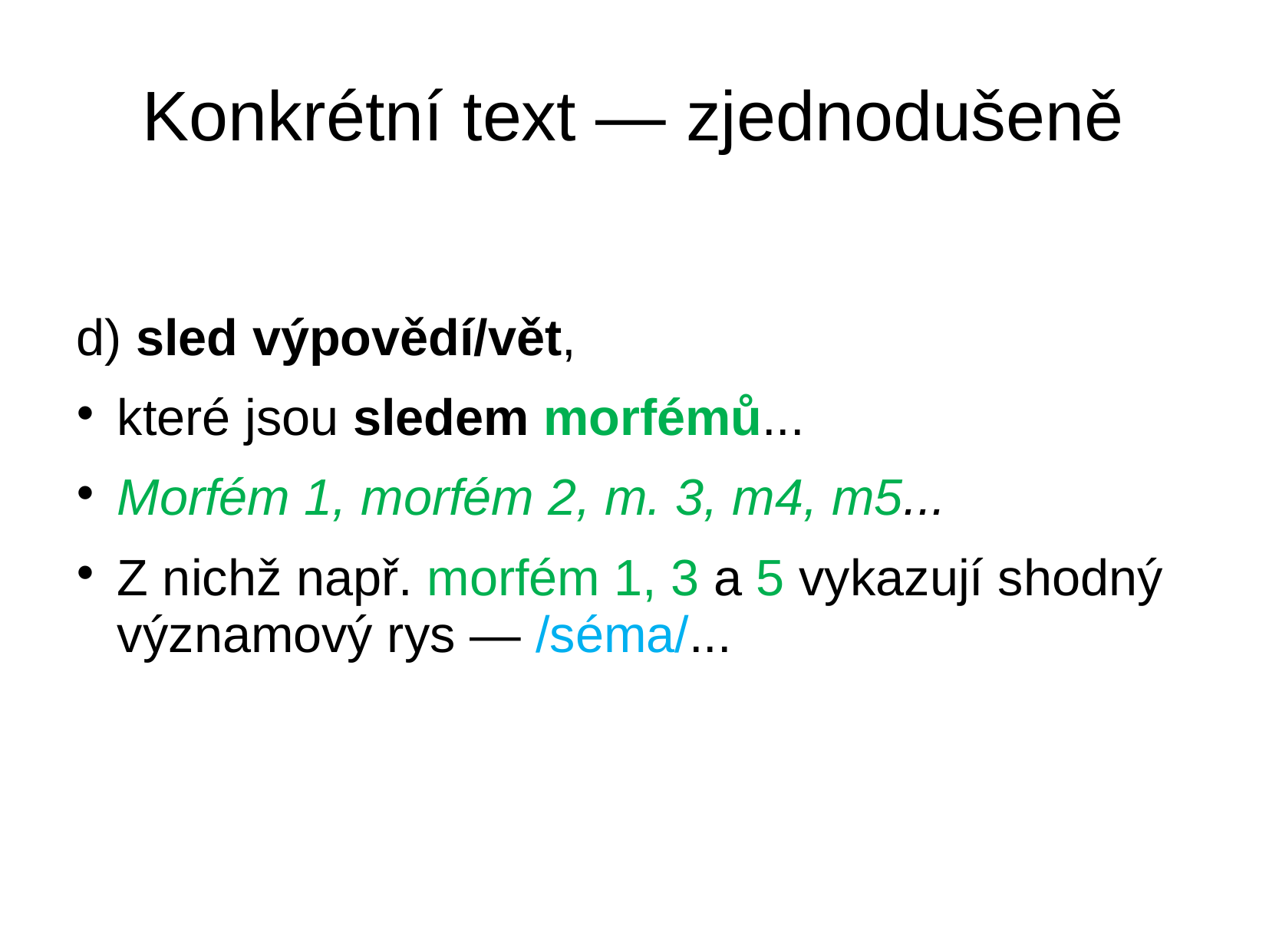

# Konkrétní text — zjednodušeně

d) sled výpovědí/vět,
které jsou sledem morfémů...
Morfém 1, morfém 2, m. 3, m4, m5...
Z nichž např. morfém 1, 3 a 5 vykazují shodný významový rys — /séma/...